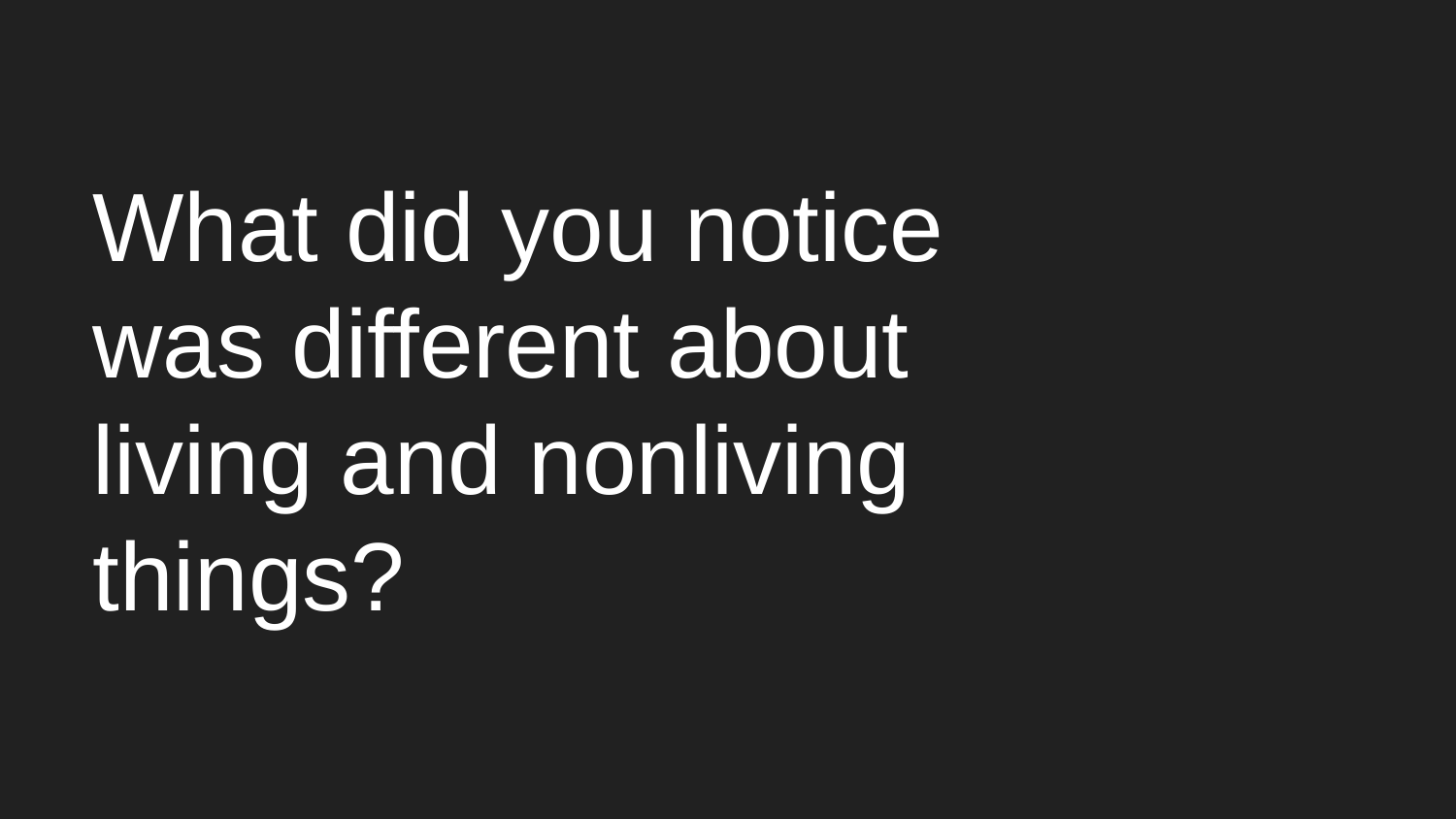

# What did you notice was different about living and nonliving things?